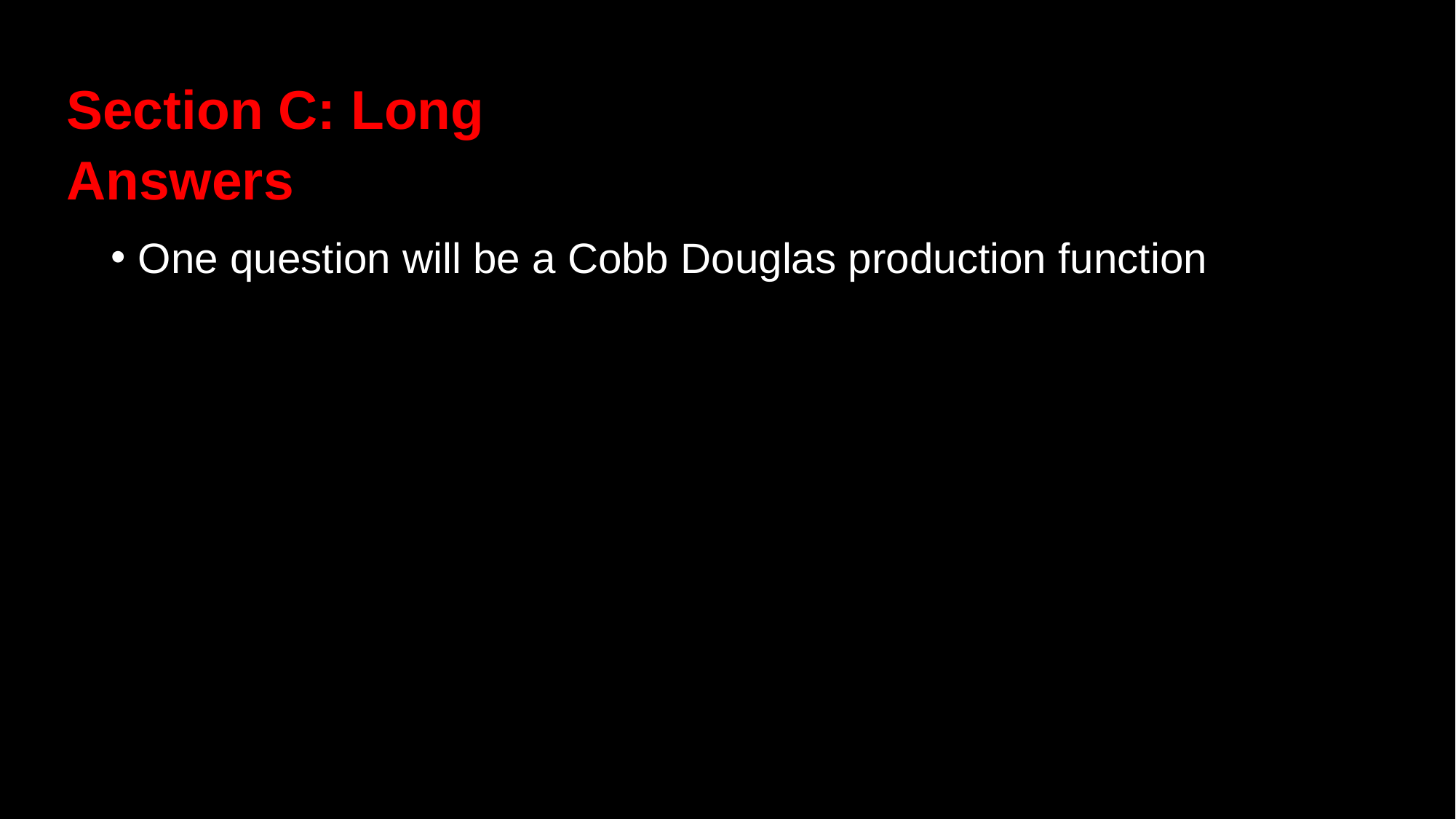

Section C: Long Answers

One question will be a Cobb Douglas production function